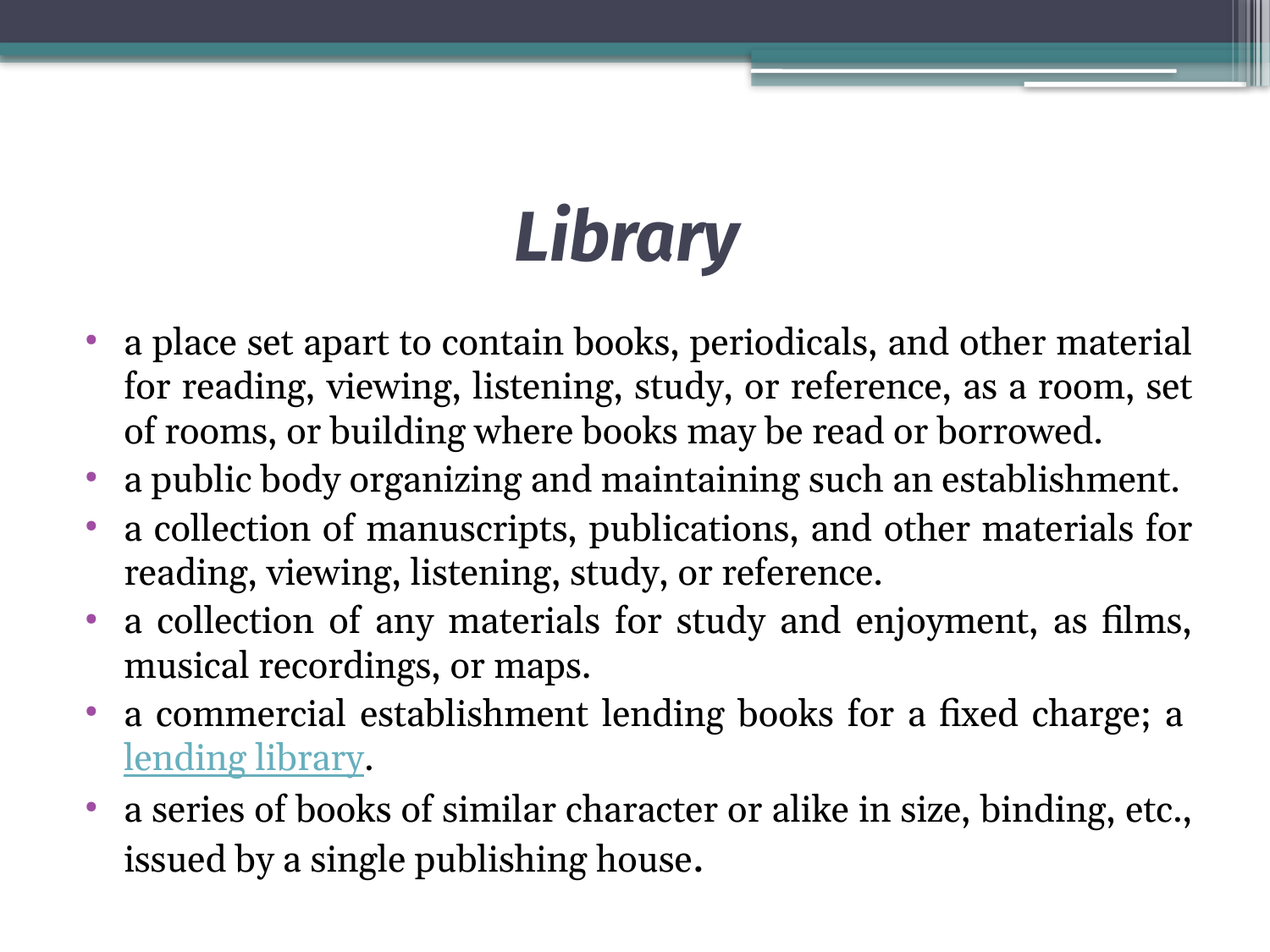

# Library
a place set apart to contain books, periodicals, and other material for reading, viewing, listening, study, or reference, as a room, set of rooms, or building where books may be read or borrowed.
a public body organizing and maintaining such an establishment.
a collection of manuscripts, publications, and other materials for reading, viewing, listening, study, or reference.
a collection of any materials for study and enjoyment, as films, musical recordings, or maps.
a commercial establishment lending books for a fixed charge; a lending library.
a series of books of similar character or alike in size, binding, etc., issued by a single publishing house.